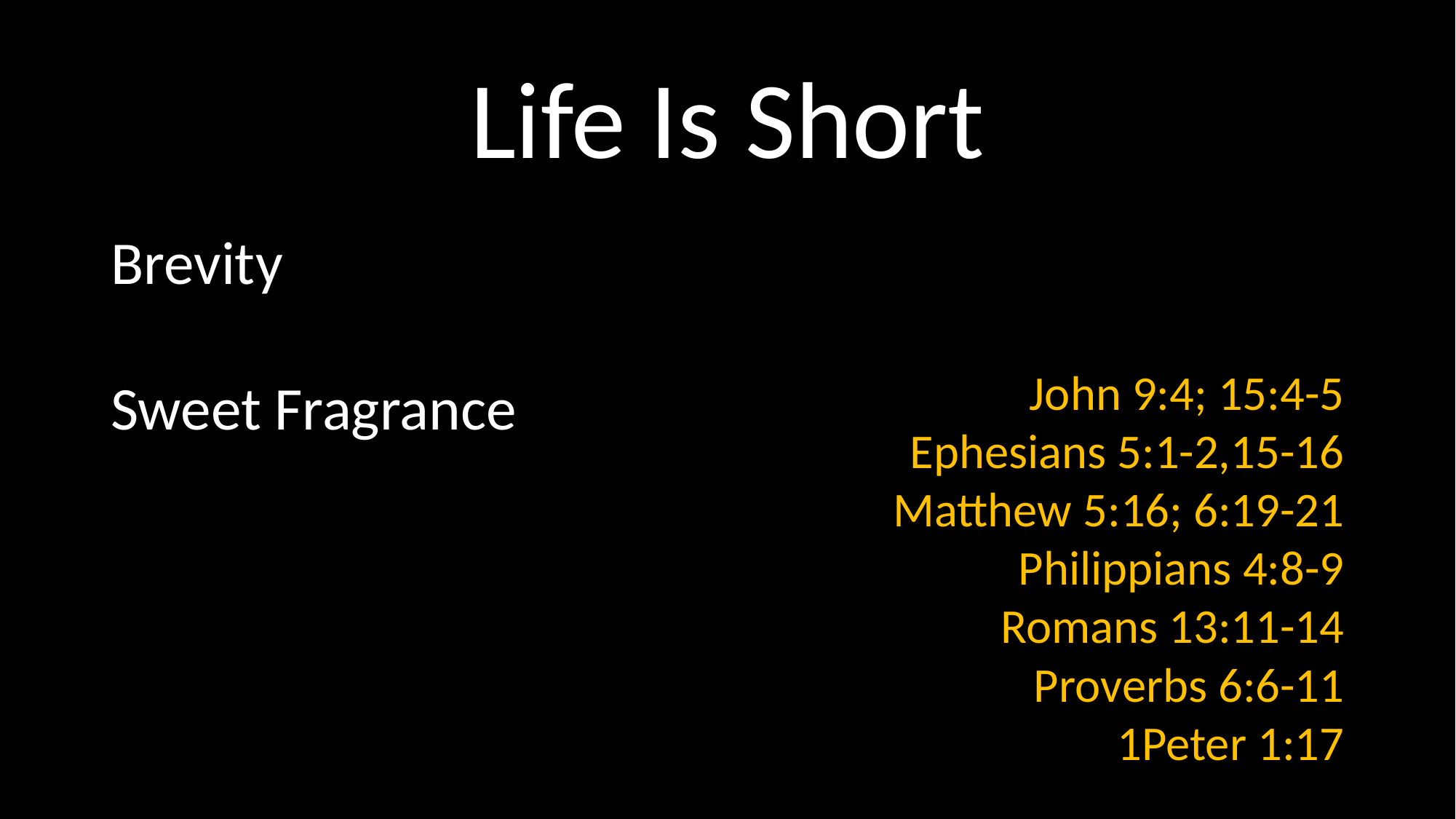

# Life Is Short
Brevity
Sweet Fragrance
John 9:4; 15:4-5
Ephesians 5:1-2,15-16
Matthew 5:16; 6:19-21
Philippians 4:8-9
Romans 13:11-14
Proverbs 6:6-11
1Peter 1:17